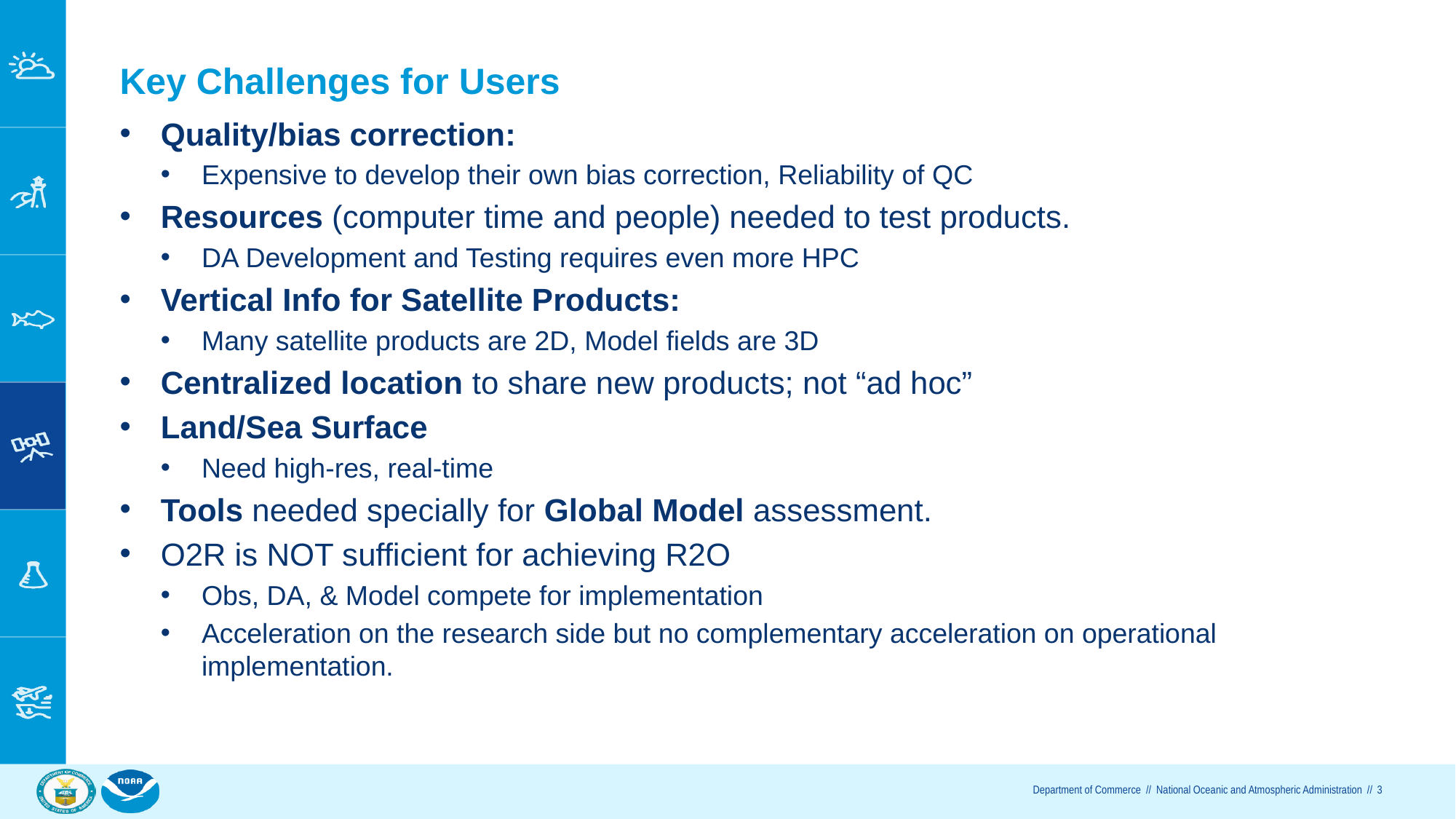

# Key Challenges for Users
Quality/bias correction:
Expensive to develop their own bias correction, Reliability of QC
Resources (computer time and people) needed to test products.
DA Development and Testing requires even more HPC
Vertical Info for Satellite Products:
Many satellite products are 2D, Model fields are 3D
Centralized location to share new products; not “ad hoc”
Land/Sea Surface
Need high-res, real-time
Tools needed specially for Global Model assessment.
O2R is NOT sufficient for achieving R2O
Obs, DA, & Model compete for implementation
Acceleration on the research side but no complementary acceleration on operational implementation.